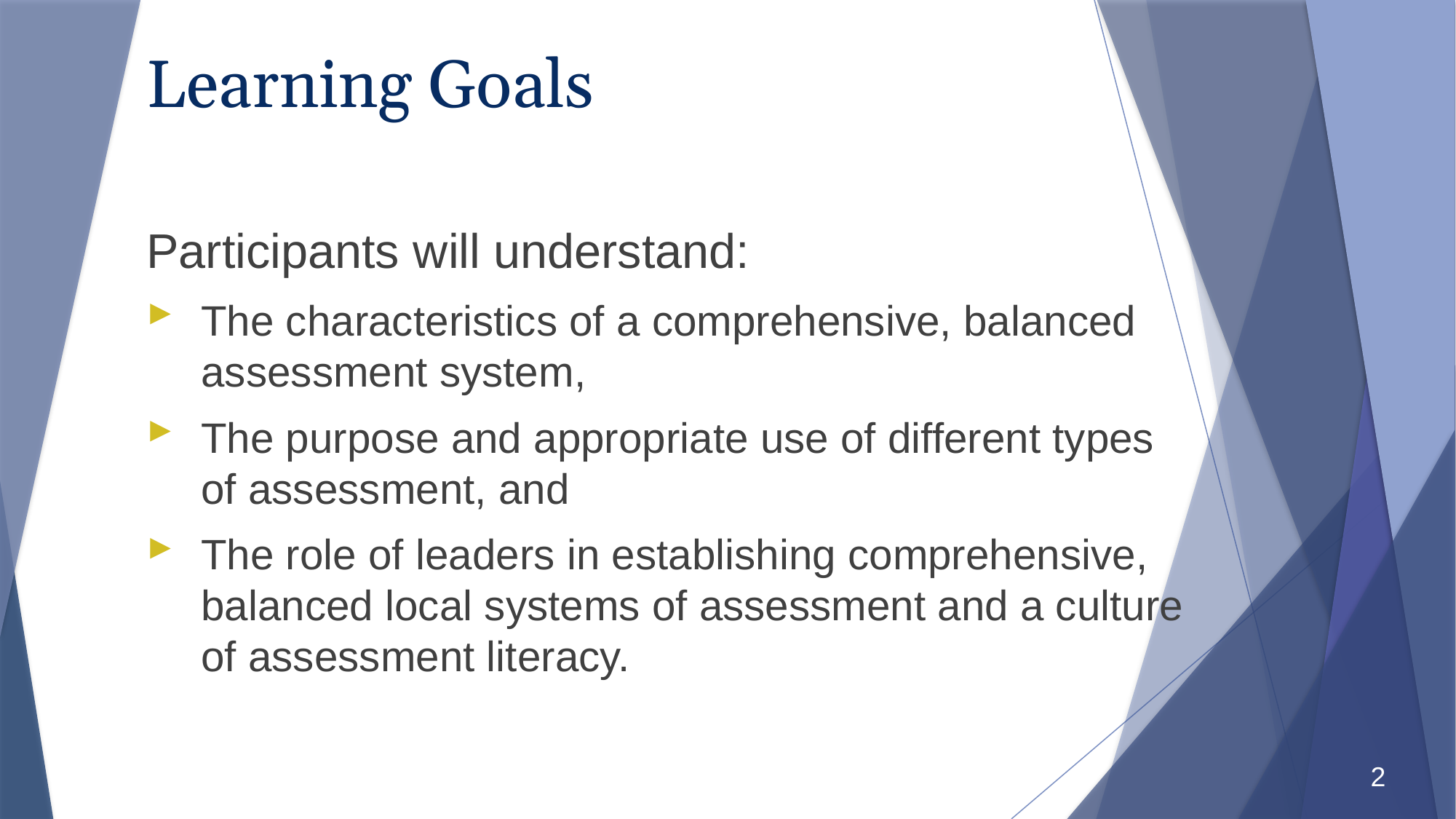

# Learning Goals
Participants will understand:
The characteristics of a comprehensive, balanced assessment system,
The purpose and appropriate use of different types of assessment, and
The role of leaders in establishing comprehensive, balanced local systems of assessment and a culture of assessment literacy.
2